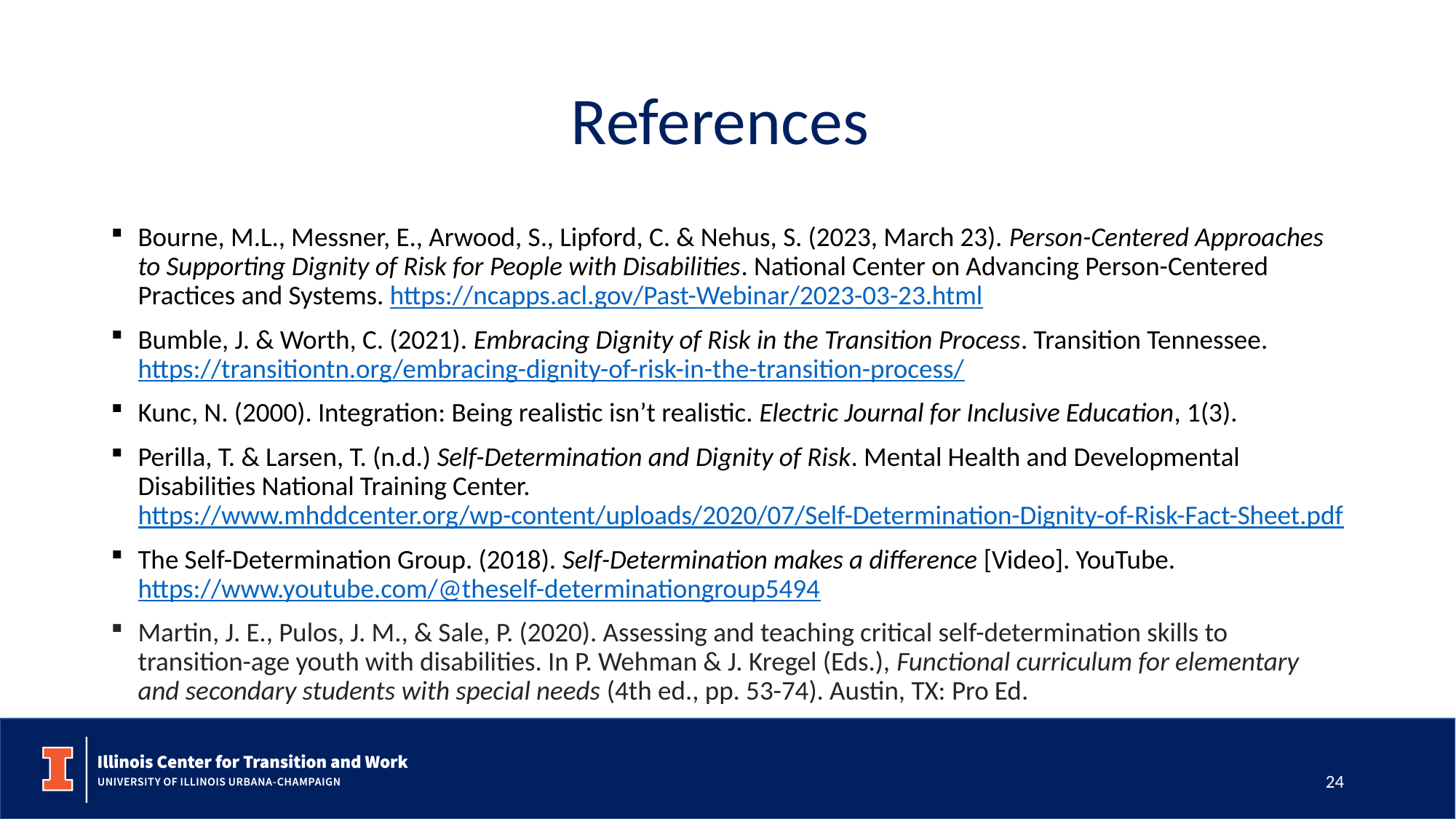

# References
Bourne, M.L., Messner, E., Arwood, S., Lipford, C. & Nehus, S. (2023, March 23). Person-Centered Approaches to Supporting Dignity of Risk for People with Disabilities. National Center on Advancing Person-Centered Practices and Systems. https://ncapps.acl.gov/Past-Webinar/2023-03-23.html
Bumble, J. & Worth, C. (2021). Embracing Dignity of Risk in the Transition Process. Transition Tennessee. https://transitiontn.org/embracing-dignity-of-risk-in-the-transition-process/
Kunc, N. (2000). Integration: Being realistic isn’t realistic. Electric Journal for Inclusive Education, 1(3).
Perilla, T. & Larsen, T. (n.d.) Self-Determination and Dignity of Risk. Mental Health and Developmental Disabilities National Training Center. https://www.mhddcenter.org/wp-content/uploads/2020/07/Self-Determination-Dignity-of-Risk-Fact-Sheet.pdf
The Self-Determination Group. (2018). Self-Determination makes a difference [Video]. YouTube. https://www.youtube.com/@theself-determinationgroup5494
Martin, J. E., Pulos, J. M., & Sale, P. (2020). Assessing and teaching critical self-determination skills to transition-age youth with disabilities. In P. Wehman & J. Kregel (Eds.), Functional curriculum for elementary and secondary students with special needs (4th ed., pp. 53-74). Austin, TX: Pro Ed.

24